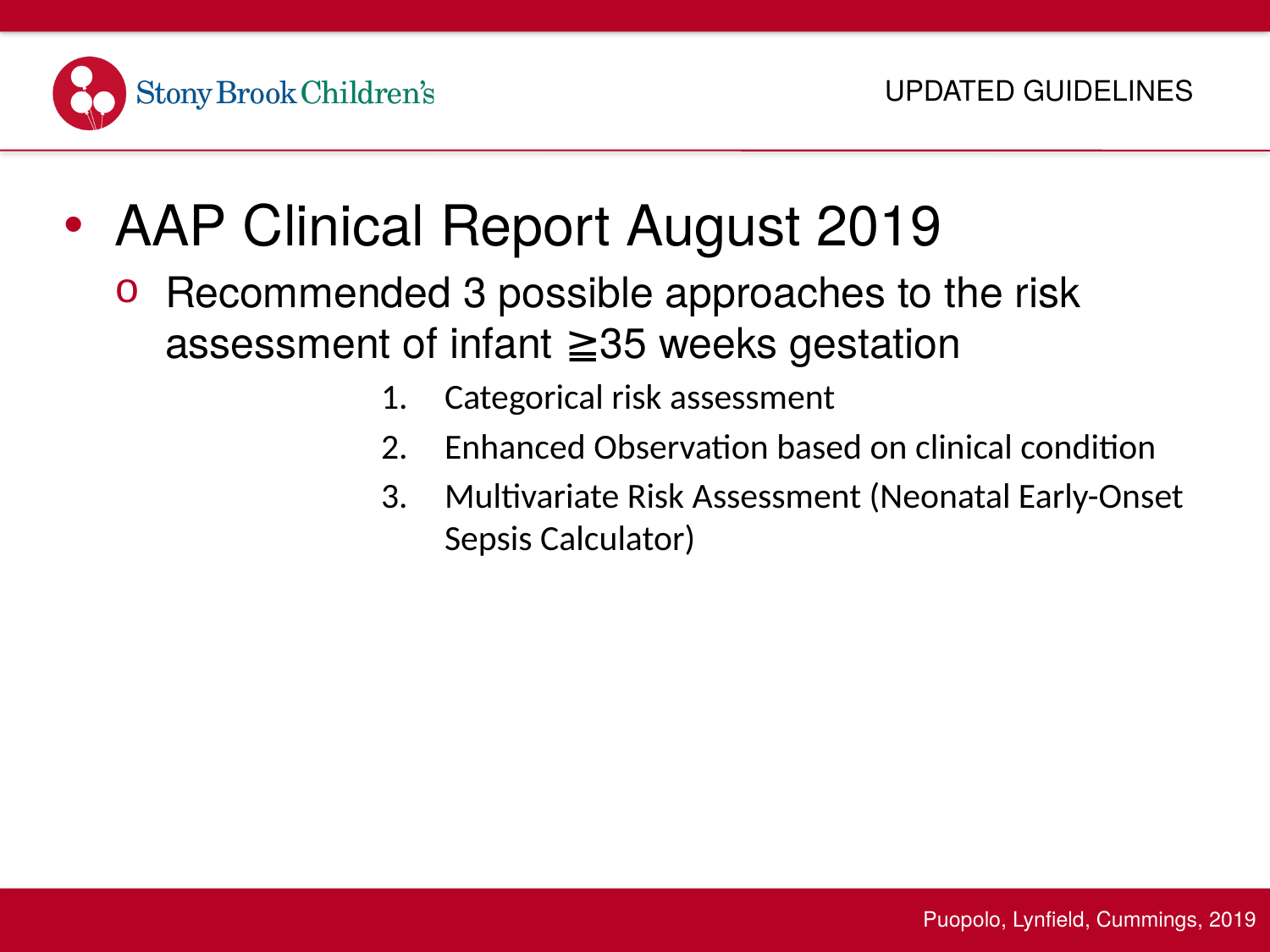

# Updated Guidelines
AAP Clinical Report August 2019
Recommended 3 possible approaches to the risk assessment of infant ≧35 weeks gestation
Categorical risk assessment
Enhanced Observation based on clinical condition
Multivariate Risk Assessment (Neonatal Early-Onset Sepsis Calculator)
Puopolo, Lynfield, Cummings, 2019